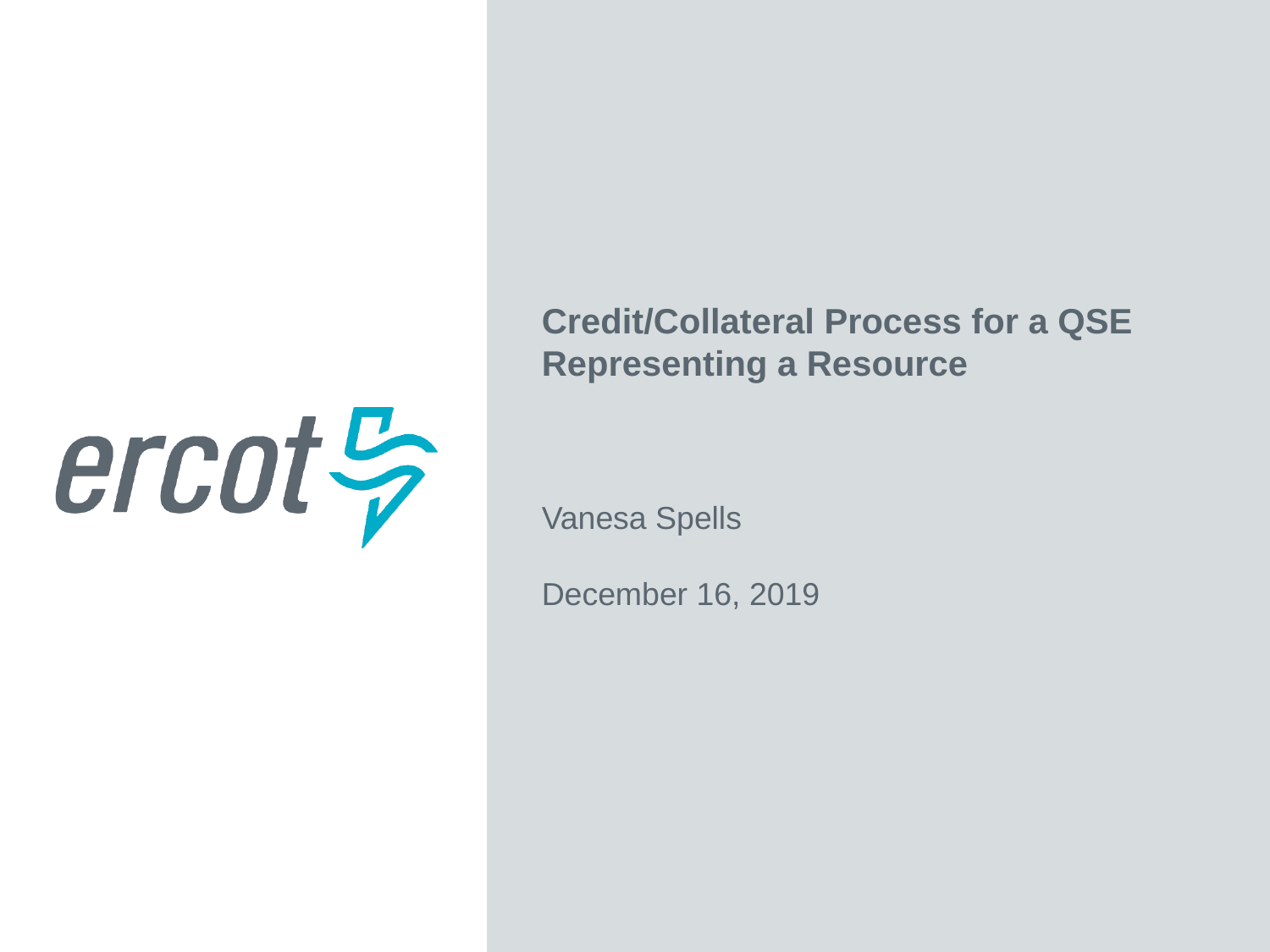

Credit/Collateral Process for a QSE Representing a Resource

Vanesa Spells

December 16, 2019